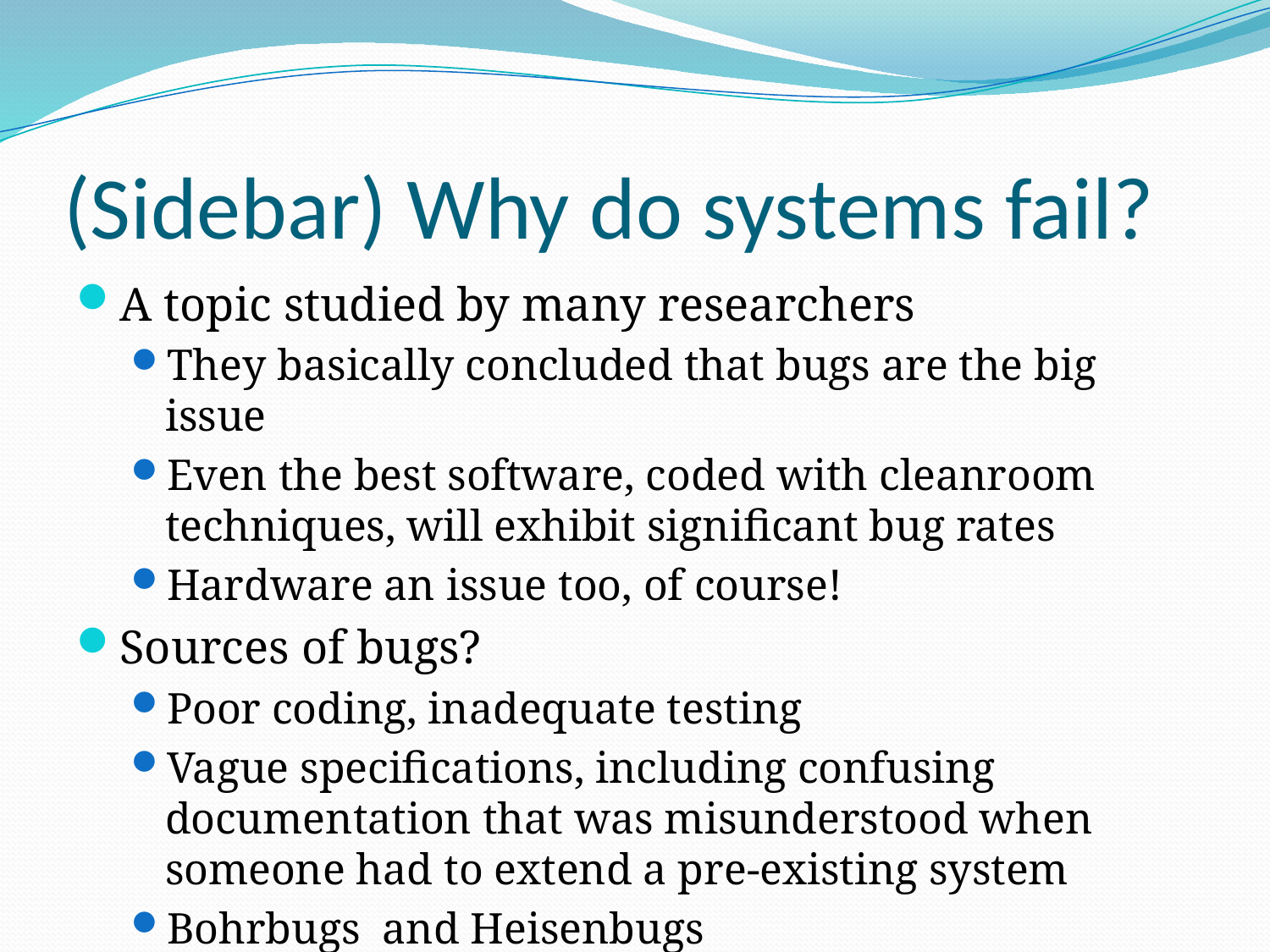

# (Sidebar) Why do systems fail?
A topic studied by many researchers
They basically concluded that bugs are the big issue
Even the best software, coded with cleanroom techniques, will exhibit significant bug rates
Hardware an issue too, of course!
Sources of bugs?
Poor coding, inadequate testing
Vague specifications, including confusing documentation that was misunderstood when someone had to extend a pre-existing system
Bohrbugs  and Heisenbugs